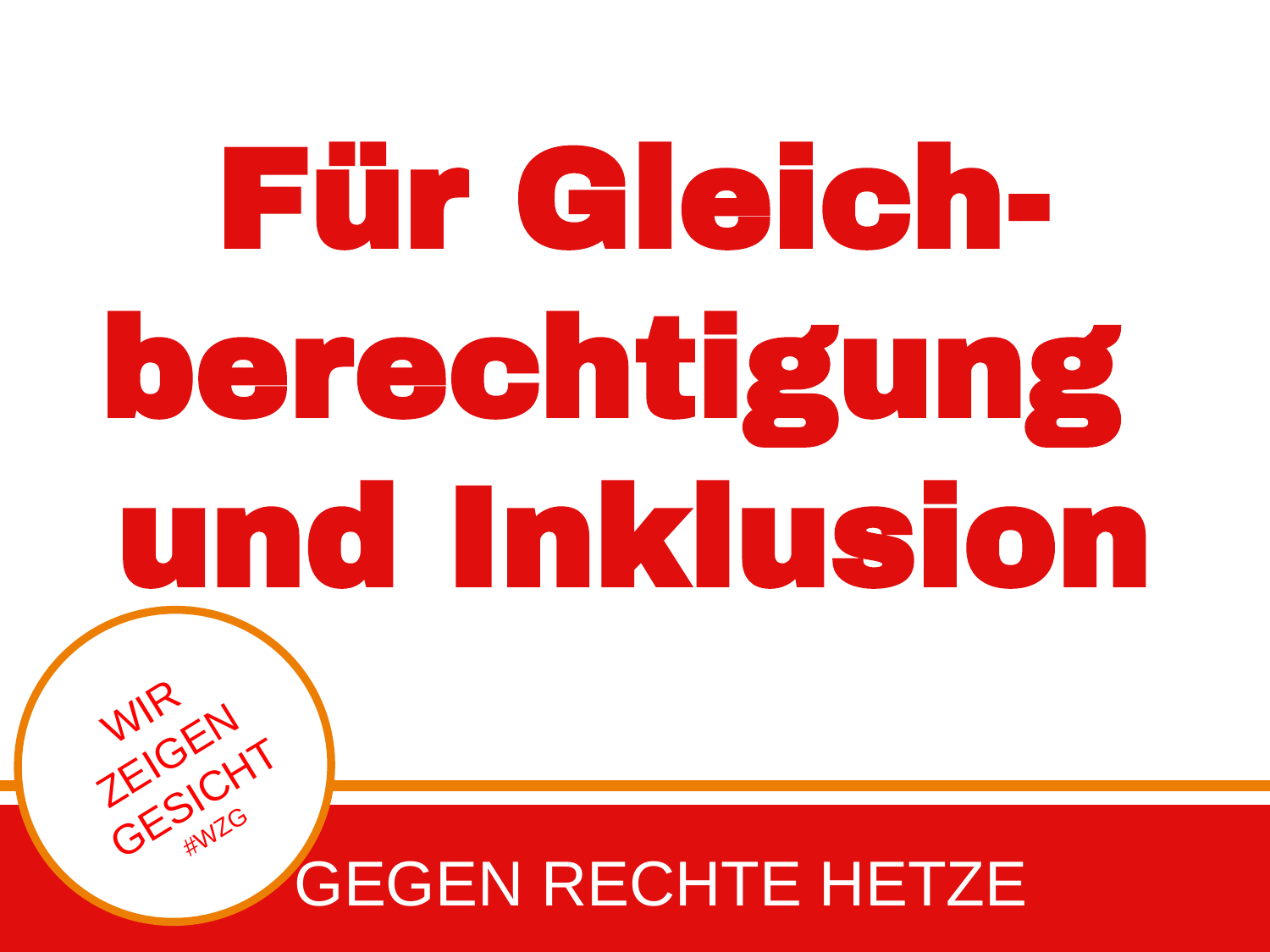

Für Gleich-berechtigung
und Inklusion

#
WIR ZEIGEN GESICHT #WZG
   GEGEN RECHTE HETZE